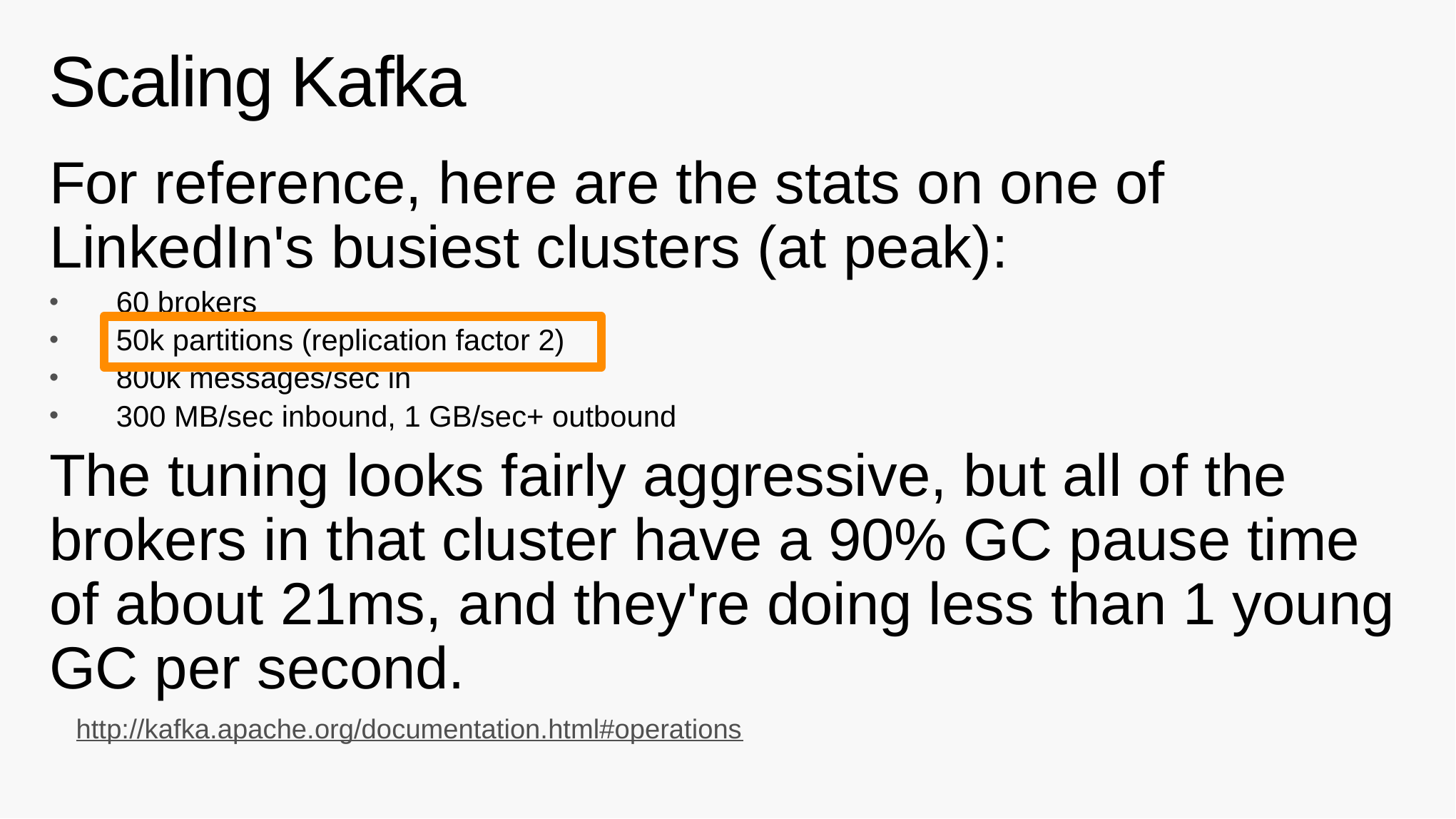

# Scaling Kafka
For reference, here are the stats on one of LinkedIn's busiest clusters (at peak):
60 brokers
50k partitions (replication factor 2)
800k messages/sec in
300 MB/sec inbound, 1 GB/sec+ outbound
The tuning looks fairly aggressive, but all of the brokers in that cluster have a 90% GC pause time of about 21ms, and they're doing less than 1 young GC per second.

http://kafka.apache.org/documentation.html#operations